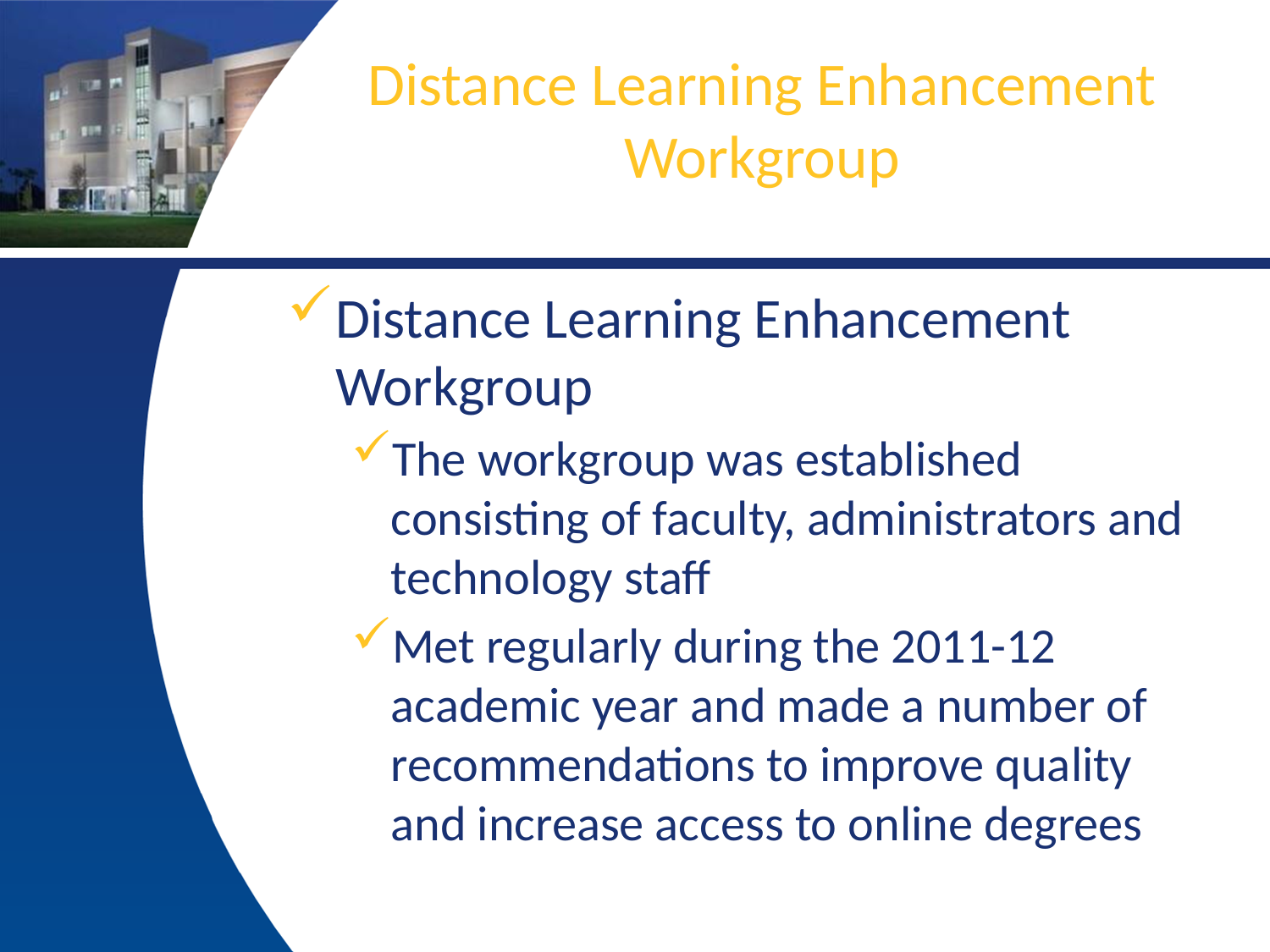

# Distance Learning Enhancement Workgroup
Distance Learning Enhancement Workgroup
The workgroup was established consisting of faculty, administrators and technology staff
Met regularly during the 2011-12 academic year and made a number of recommendations to improve quality and increase access to online degrees